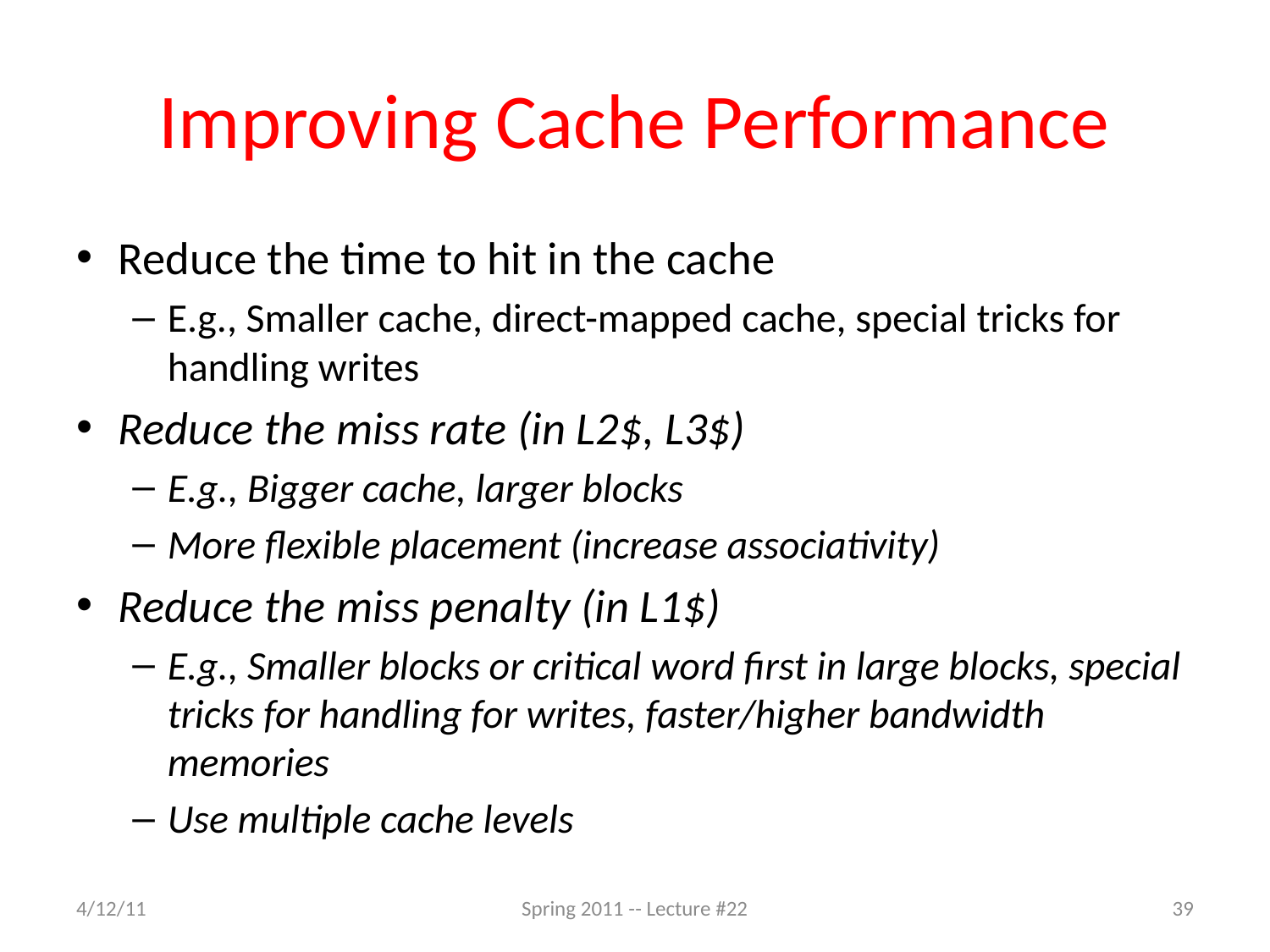

# Improving Cache Performance
Reduce the time to hit in the cache
E.g., Smaller cache, direct-mapped cache, special tricks for handling writes
Reduce the miss rate (in L2$, L3$)
E.g., Bigger cache, larger blocks
More flexible placement (increase associativity)
Reduce the miss penalty (in L1$)
E.g., Smaller blocks or critical word first in large blocks, special tricks for handling for writes, faster/higher bandwidth memories
Use multiple cache levels

4/12/11
Spring 2011 -- Lecture #22
39